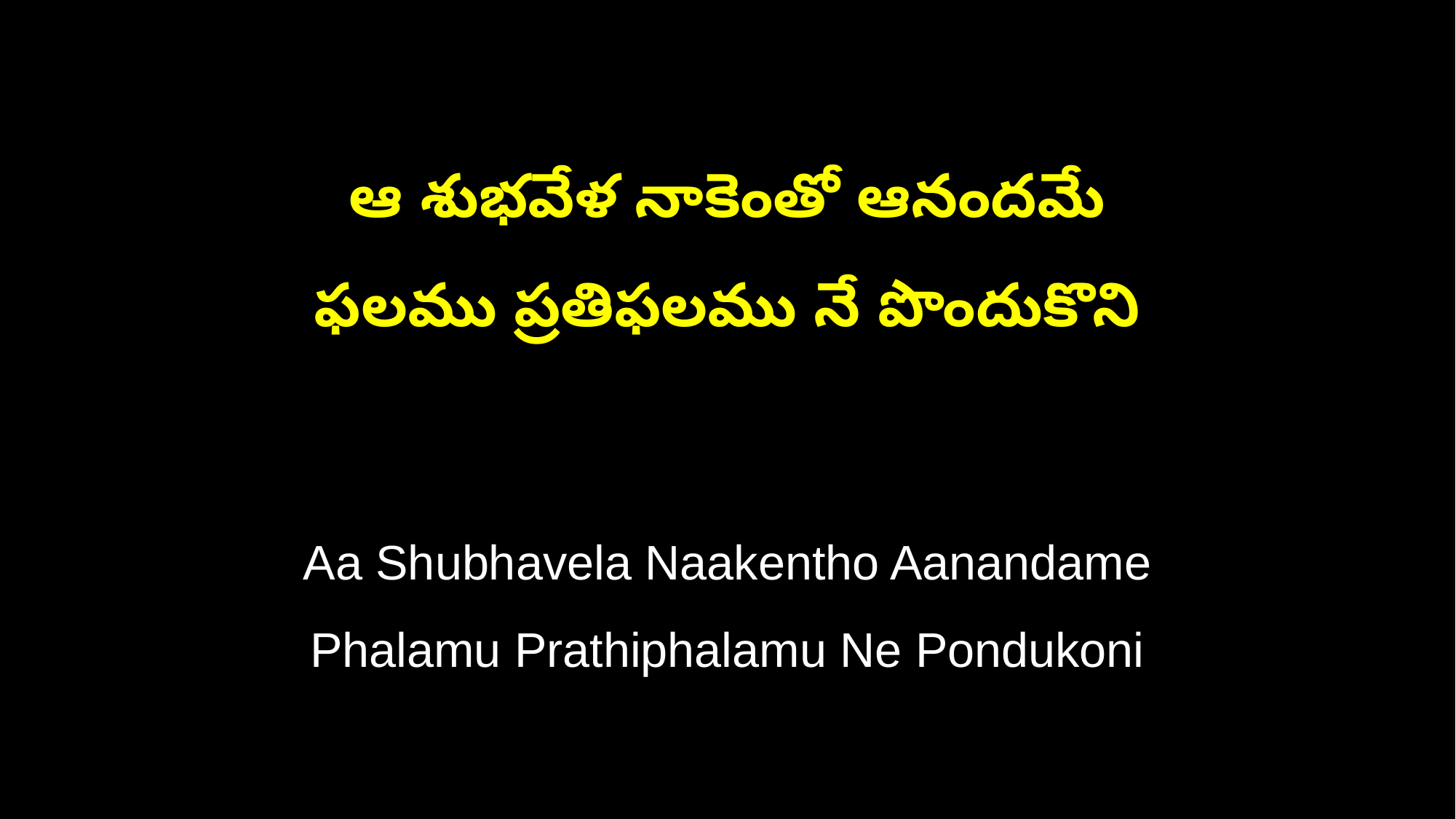

ఆ శుభవేళ నాకెంతో ఆనందమే
ఫలము ప్రతిఫలము నే పొందుకొని
Aa Shubhavela Naakentho Aanandame
Phalamu Prathiphalamu Ne Pondukoni